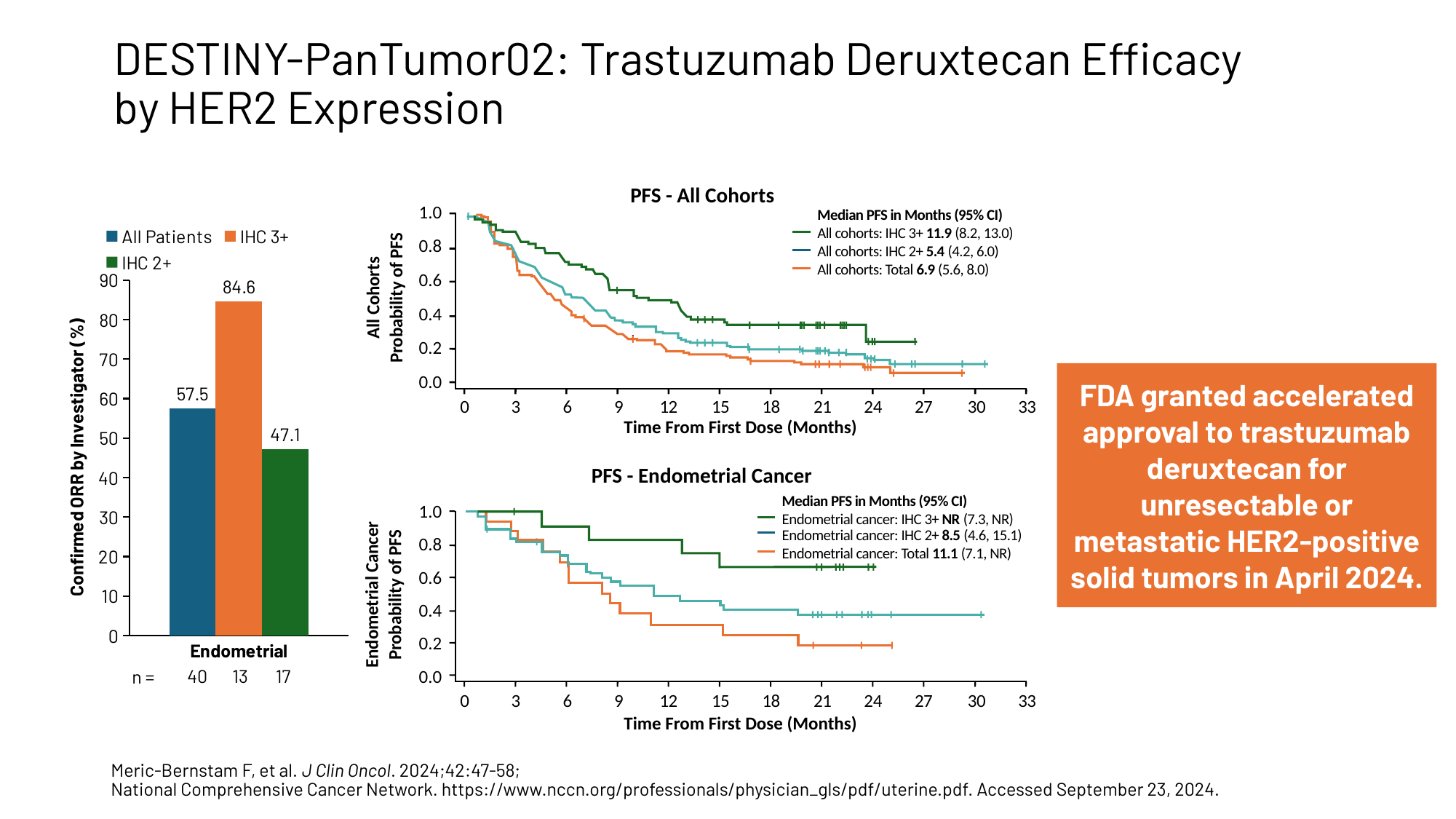

# DESTINY-PanTumor02: Trastuzumab Deruxtecan Efficacy by HER2 Expression
PFS - All Cohorts
1.0
Median PFS in Months (95% CI)
All cohorts: IHC 3+ 11.9 (8.2, 13.0)
All cohorts: IHC 2+ 5.4 (4.2, 6.0)
All cohorts: Total 6.9 (5.6, 8.0)
All Cohorts
Probability of PFS

0.8

0.6

0.4

0.2

0.0

0
3
6
9
12
15
18
21
24
27
30
33
Time From First Dose (Months)

### Chart

| Category | All Patients | IHC 3+ | IHC 2+ |
|---|---|---|---|
| Endometrial | 57.5 | 84.6 | 47.1 |
FDA granted accelerated approval to trastuzumab deruxtecan for unresectable or metastatic HER2-positive solid tumors in April 2024.
PFS - Endometrial Cancer
Median PFS in Months (95% CI)
Endometrial cancer: IHC 3+ NR (7.3, NR)
Endometrial cancer: IHC 2+ 8.5 (4.6, 15.1)
Endometrial cancer: Total 11.1 (7.1, NR)
1.0

Endometrial Cancer
Probability of PFS

0.8

0.6

0.4

0.2

0.0

0
3
6
9
12
15
18
21
24
27
30
33
Time From First Dose (Months)
| 40 | 13 | 17 |
| --- | --- | --- |
| n = |
| --- |
Meric-Bernstam F, et al. J Clin Oncol. 2024;42:47-58;
National Comprehensive Cancer Network. https://www.nccn.org/professionals/physician_gls/pdf/uterine.pdf. Accessed September 23, 2024.